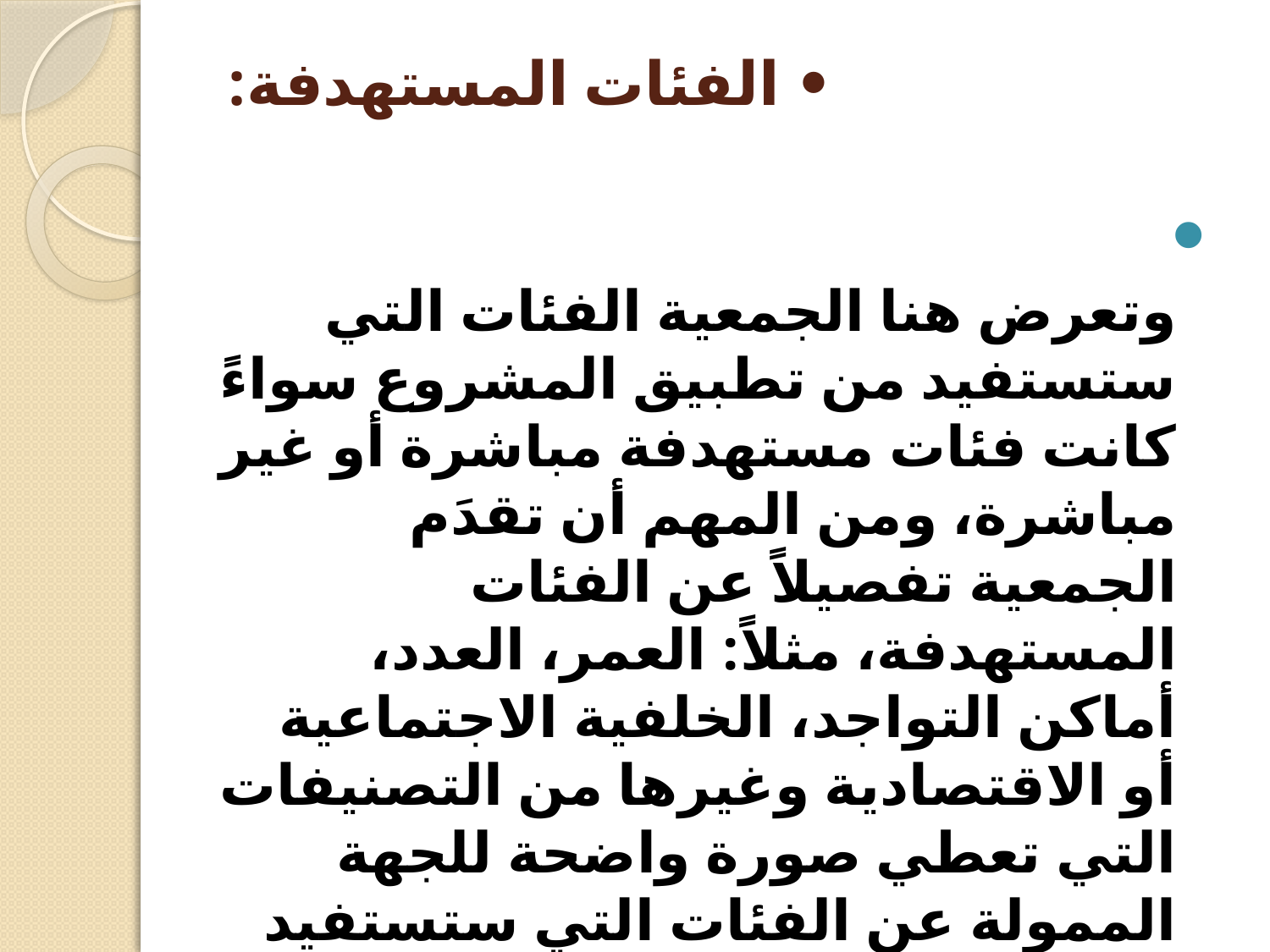

# • الفئات المستهدفة:
وتعرض هنا الجمعية الفئات التي ستستفيد من تطبيق المشروع سواءً كانت فئات مستهدفة مباشرة أو غير مباشرة، ومن المهم أن تقدَم الجمعية تفصيلاً عن الفئات المستهدفة، مثلاً: العمر، العدد، أماكن التواجد، الخلفية الاجتماعية أو الاقتصادية وغيرها من التصنيفات التي تعطي صورة واضحة للجهة الممولة عن الفئات التي ستستفيد من المشروع.